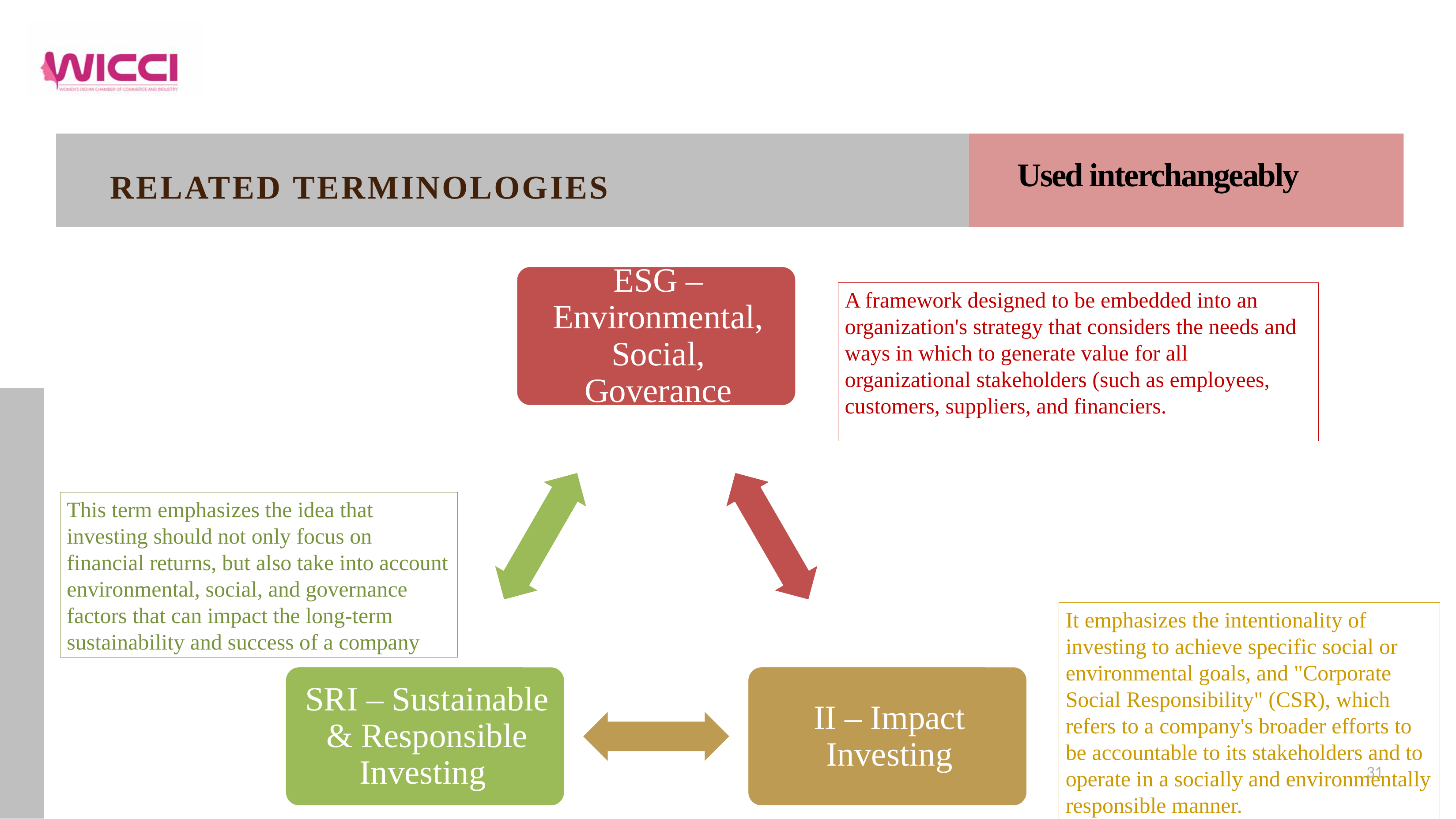

# RELATED TERMINOLOGIES

Used interchangeably
ESG – Environmental, Social, Goverance

II – Impact Investing

SRI – Sustainable & Responsible Investing

A framework designed to be embedded into an organization's strategy that considers the needs and ways in which to generate value for all organizational stakeholders (such as employees, customers, suppliers, and financiers.

This term emphasizes the idea that investing should not only focus on financial returns, but also take into account environmental, social, and governance factors that can impact the long-term sustainability and success of a company
It emphasizes the intentionality of investing to achieve specific social or environmental goals, and "Corporate Social Responsibility" (CSR), which refers to a company's broader efforts to be accountable to its stakeholders and to operate in a socially and environmentally responsible manner.
31